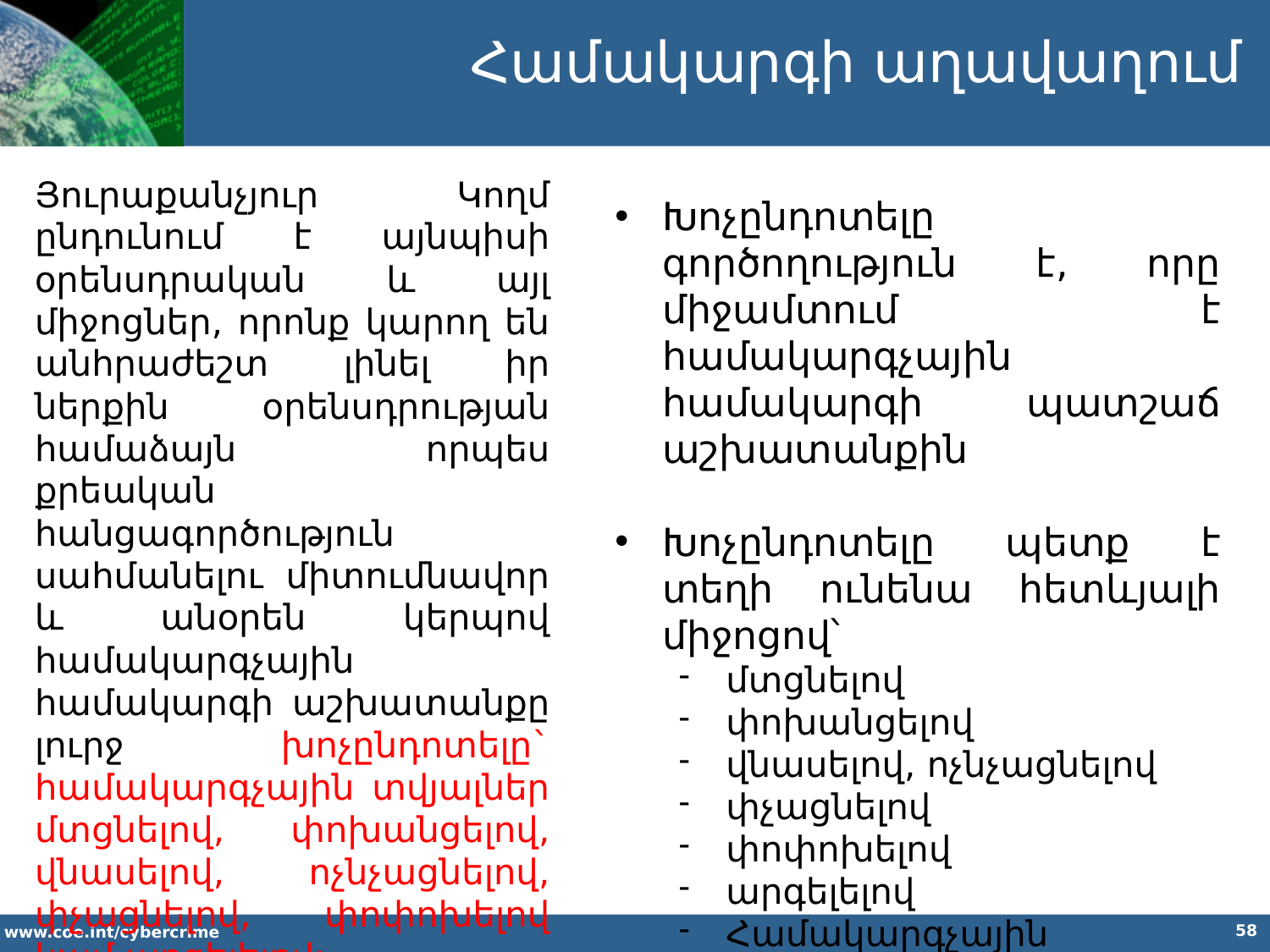

Համակարգի աղավաղում
Յուրաքանչյուր Կողմ ընդունում է այնպիսի օրենսդրական և այլ միջոցներ, որոնք կարող են անհրաժեշտ լինել իր ներքին օրենսդրության համաձայն որպես քրեական հանցագործություն սահմանելու միտումնավոր և անօրեն կերպով համակարգչային համակարգի աշխատանքը լուրջ խոչընդոտելը` համակարգչային տվյալներ մտցնելով, փոխանցելով, վնասելով, ոչնչացնելով, փչացնելով, փոփոխելով կամ արգելելով:
Խոչընդոտելը գործողություն է, որը միջամտում է համակարգչային համակարգի պատշաճ աշխատանքին

Խոչընդոտելը պետք է տեղի ունենա հետևյալի միջոցով՝
մտցնելով
փոխանցելով
վնասելով, ոչնչացնելով
փչացնելով
փոփոխելով
արգելելով
Համակարգչային տվյալները